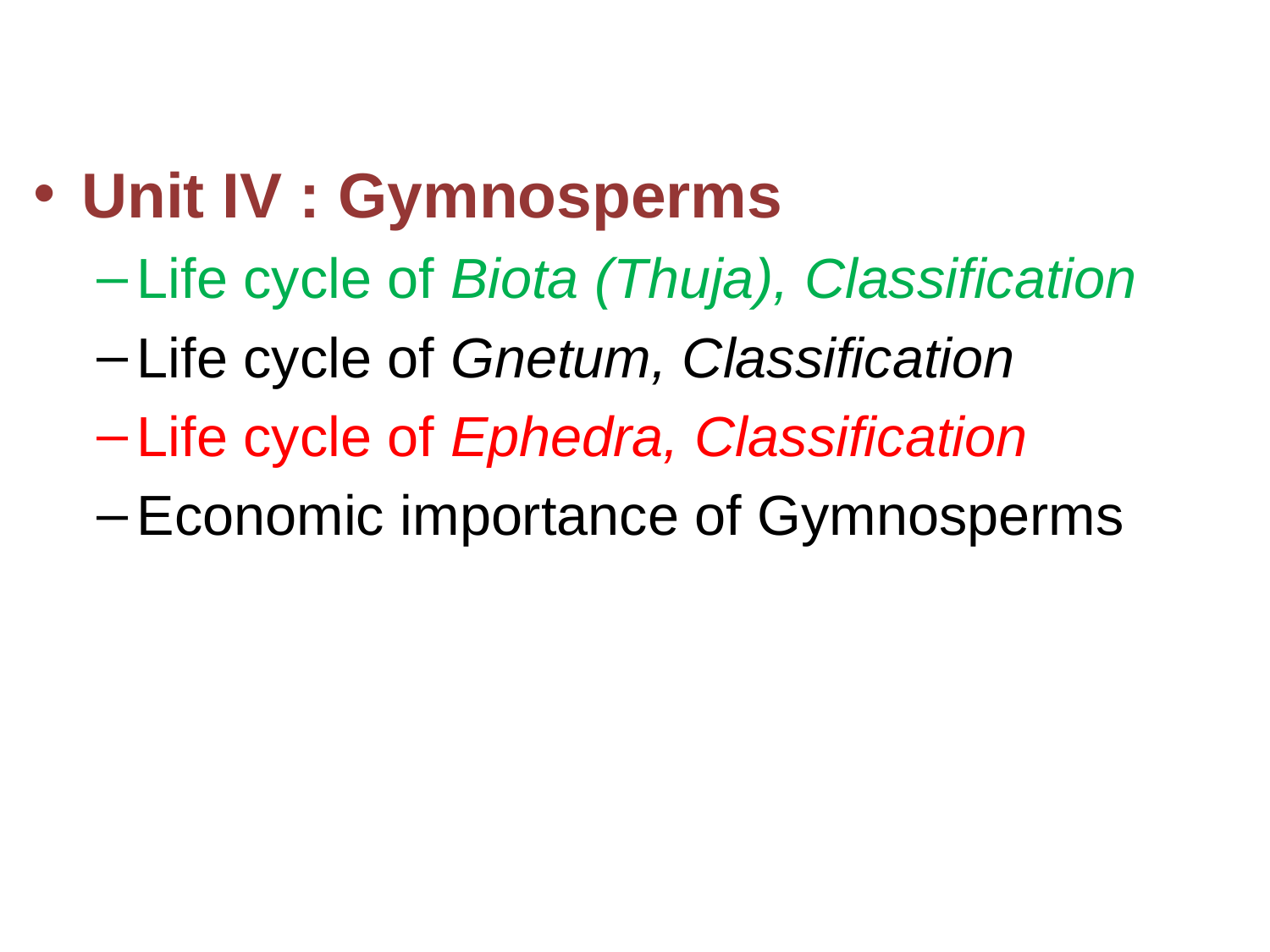

Unit IV : Gymnosperms
Life cycle of Biota (Thuja), Classification
Life cycle of Gnetum, Classification
Life cycle of Ephedra, Classification
Economic importance of Gymnosperms